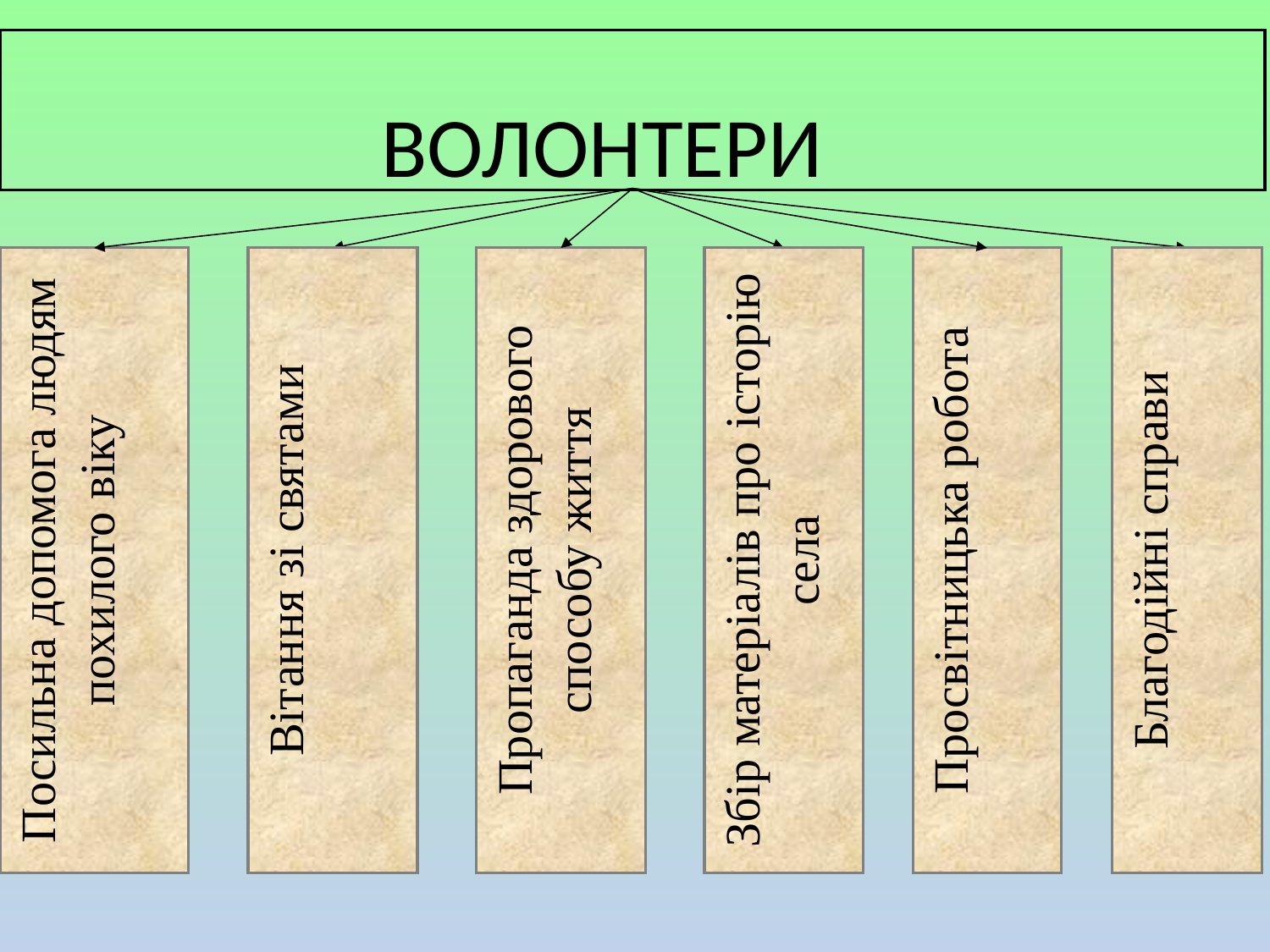

ВОЛОНТЕРИ
Посильна допомога людям похилого віку
Вітання зі святами

Пропаганда здорового способу життя
Збір матеріалів про історію села
Просвітницька робота
Благодійні справи